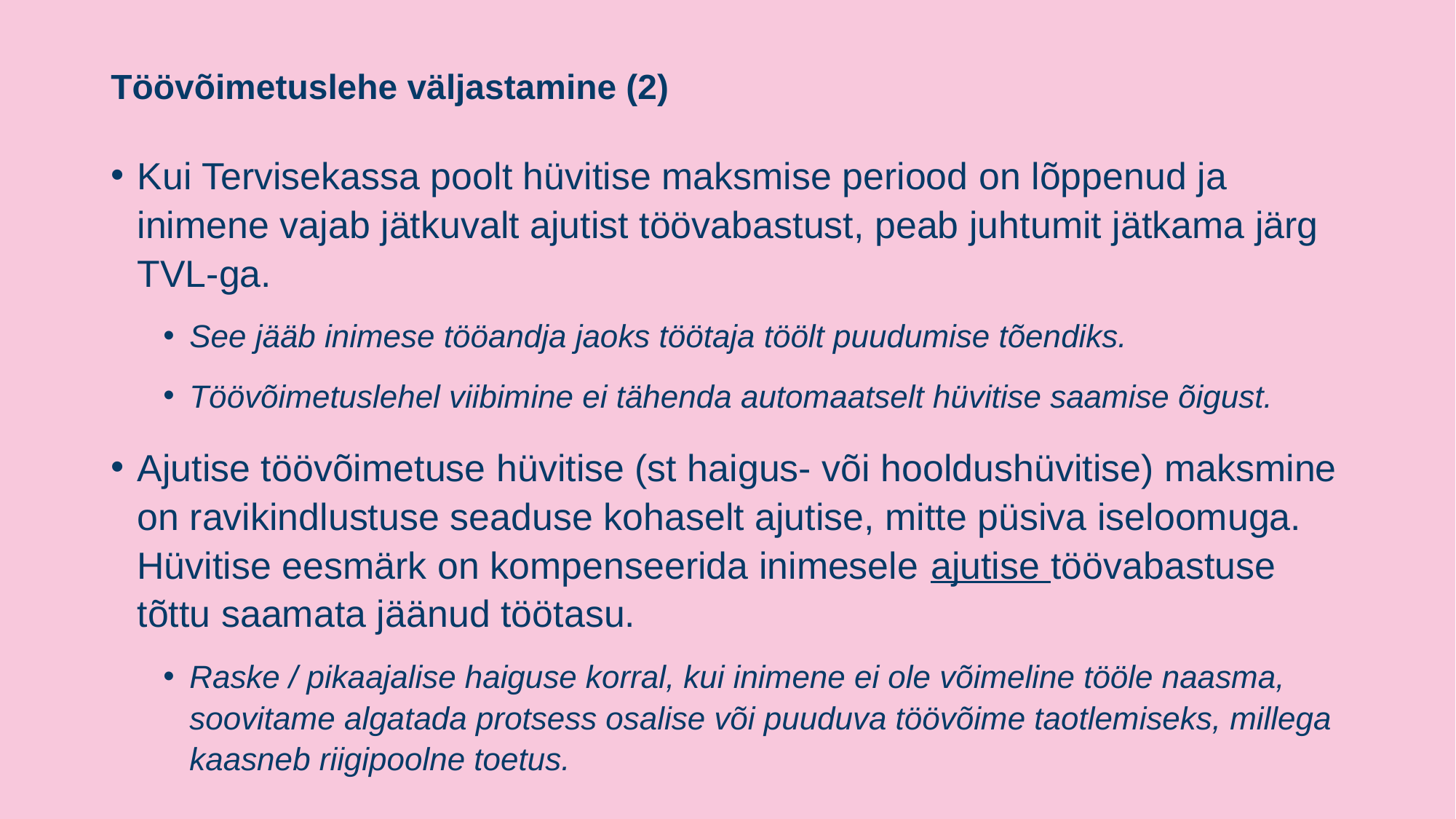

# Töövõimetuslehe väljastamine (2)
Kui Tervisekassa poolt hüvitise maksmise periood on lõppenud ja inimene vajab jätkuvalt ajutist töövabastust, peab juhtumit jätkama järg TVL-ga.
See jääb inimese tööandja jaoks töötaja töölt puudumise tõendiks.
Töövõimetuslehel viibimine ei tähenda automaatselt hüvitise saamise õigust.
Ajutise töövõimetuse hüvitise (st haigus- või hooldushüvitise) maksmine on ravikindlustuse seaduse kohaselt ajutise, mitte püsiva iseloomuga. Hüvitise eesmärk on kompenseerida inimesele ajutise töövabastuse tõttu saamata jäänud töötasu.
Raske / pikaajalise haiguse korral, kui inimene ei ole võimeline tööle naasma, soovitame algatada protsess osalise või puuduva töövõime taotlemiseks, millega kaasneb riigipoolne toetus.